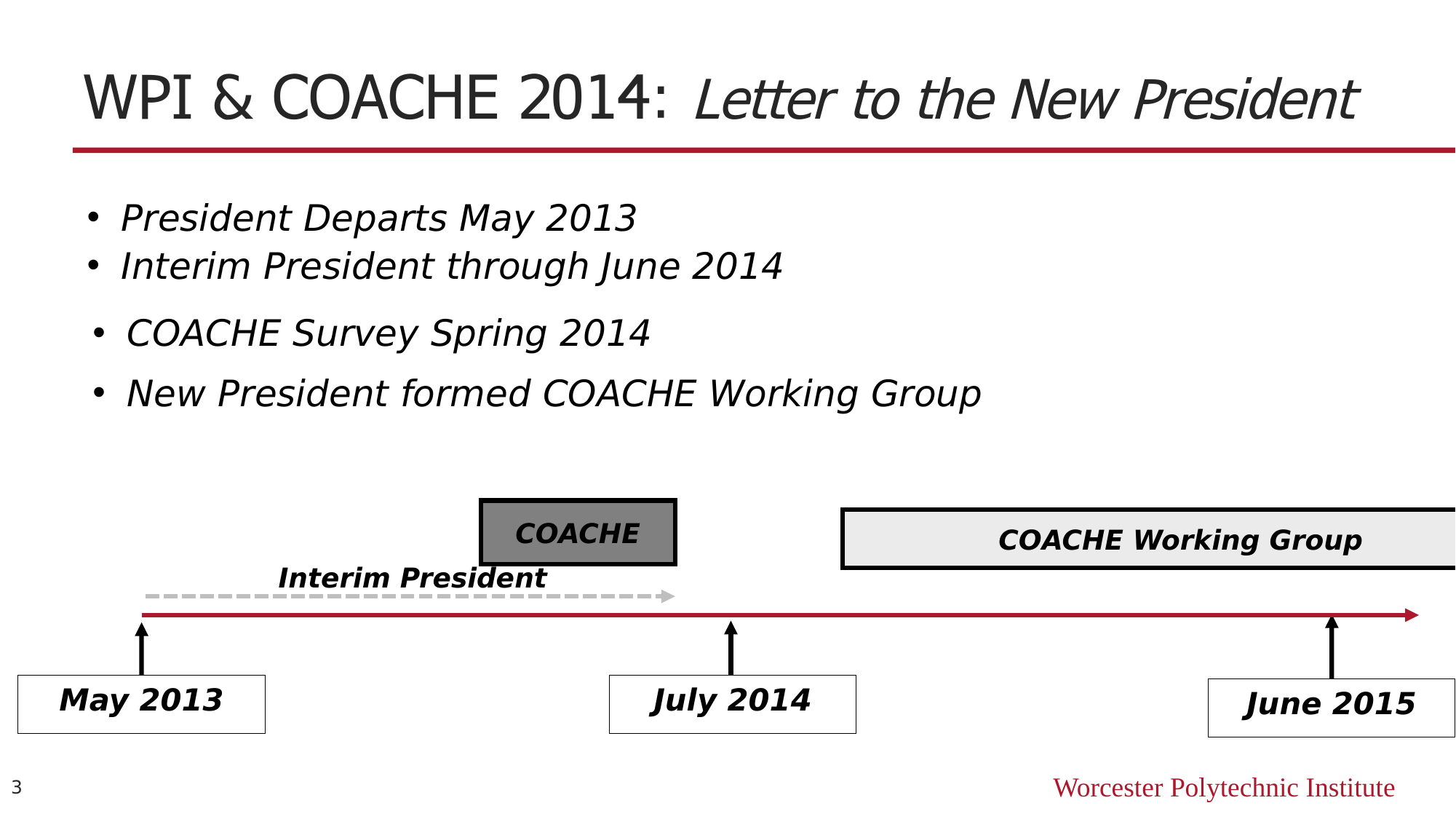

# WPI & COACHE 2014: Letter to the New President
President Departs May 2013
Interim President through June 2014
COACHE Survey Spring 2014
New President formed COACHE Working Group
COACHE
COACHE Working Group
Interim President
July 2014
May 2013
June 2015
3